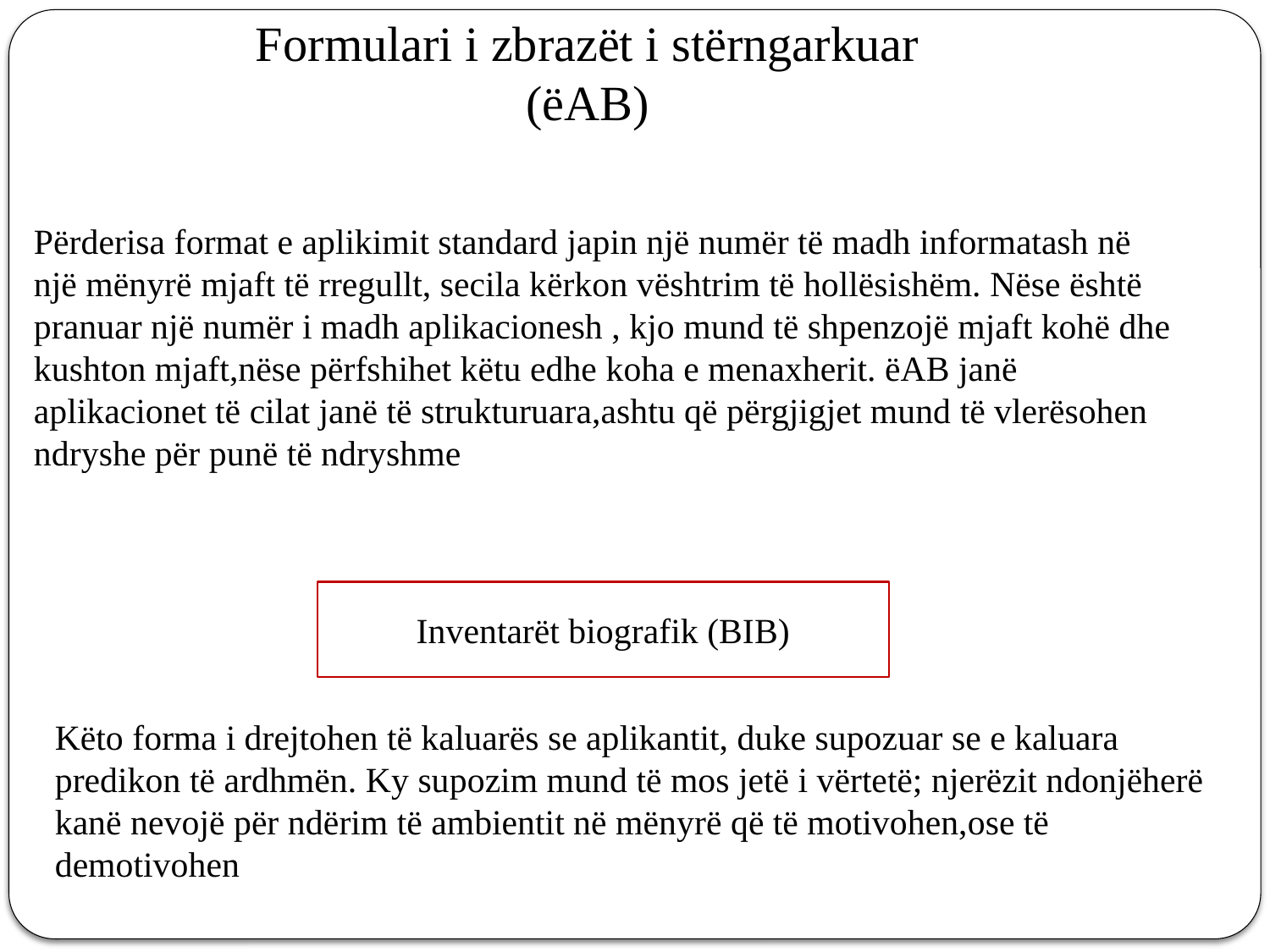

Formulari i zbrazët i stërngarkuar (ëAB)
Përderisa format e aplikimit standard japin një numër të madh informatash në një mënyrë mjaft të rregullt, secila kërkon vështrim të hollësishëm. Nëse është pranuar një numër i madh aplikacionesh , kjo mund të shpenzojë mjaft kohë dhe kushton mjaft,nëse përfshihet këtu edhe koha e menaxherit. ëAB janë aplikacionet të cilat janë të strukturuara,ashtu që përgjigjet mund të vlerësohen ndryshe për punë të ndryshme
Inventarët biografik (BIB)
Këto forma i drejtohen të kaluarës se aplikantit, duke supozuar se e kaluara predikon të ardhmën. Ky supozim mund të mos jetë i vërtetë; njerëzit ndonjëherë kanë nevojë për ndërim të ambientit në mënyrë që të motivohen,ose të demotivohen